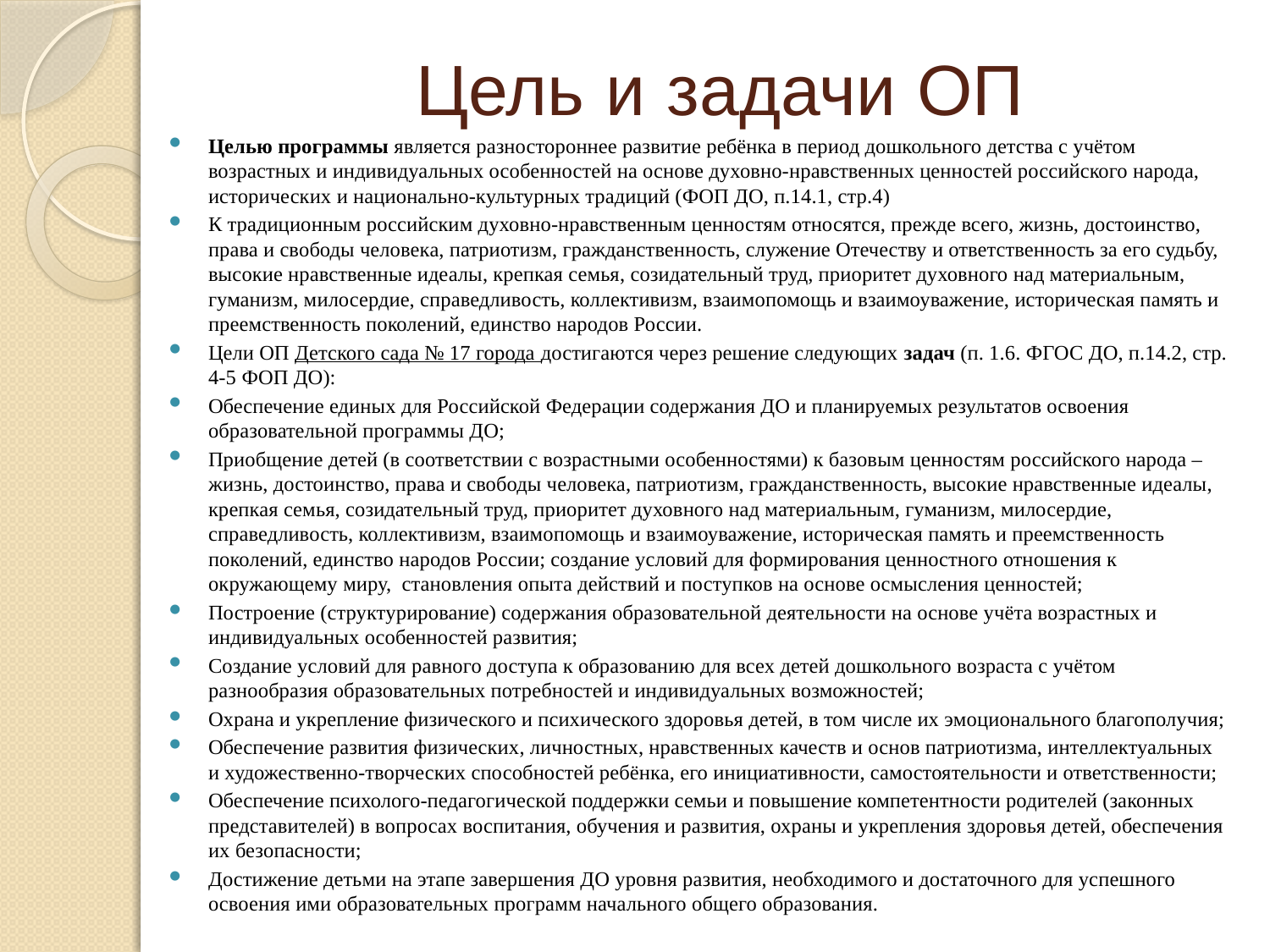

# Цель и задачи ОП
Целью программы является разностороннее развитие ребёнка в период дошкольного детства с учётом возрастных и индивидуальных особенностей на основе духовно-нравственных ценностей российского народа, исторических и национально-культурных традиций (ФОП ДО, п.14.1, стр.4)
К традиционным российским духовно-нравственным ценностям относятся, прежде всего, жизнь, достоинство, права и свободы человека, патриотизм, гражданственность, служение Отечеству и ответственность за его судьбу, высокие нравственные идеалы, крепкая семья, созидательный труд, приоритет духовного над материальным, гуманизм, милосердие, справедливость, коллективизм, взаимопомощь и взаимоуважение, историческая память и преемственность поколений, единство народов России.
Цели ОП Детского сада № 17 города достигаются через решение следующих задач (п. 1.6. ФГОС ДО, п.14.2, стр. 4-5 ФОП ДО):
Обеспечение единых для Российской Федерации содержания ДО и планируемых результатов освоения образовательной программы ДО;
Приобщение детей (в соответствии с возрастными особенностями) к базовым ценностям российского народа – жизнь, достоинство, права и свободы человека, патриотизм, гражданственность, высокие нравственные идеалы, крепкая семья, созидательный труд, приоритет духовного над материальным, гуманизм, милосердие, справедливость, коллективизм, взаимопомощь и взаимоуважение, историческая память и преемственность поколений, единство народов России; создание условий для формирования ценностного отношения к окружающему миру,  становления опыта действий и поступков на основе осмысления ценностей;
Построение (структурирование) содержания образовательной деятельности на основе учёта возрастных и индивидуальных особенностей развития;
Создание условий для равного доступа к образованию для всех детей дошкольного возраста с учётом разнообразия образовательных потребностей и индивидуальных возможностей;
Охрана и укрепление физического и психического здоровья детей, в том числе их эмоционального благополучия;
Обеспечение развития физических, личностных, нравственных качеств и основ патриотизма, интеллектуальных и художественно-творческих способностей ребёнка, его инициативности, самостоятельности и ответственности;
Обеспечение психолого-педагогической поддержки семьи и повышение компетентности родителей (законных представителей) в вопросах воспитания, обучения и развития, охраны и укрепления здоровья детей, обеспечения их безопасности;
Достижение детьми на этапе завершения ДО уровня развития, необходимого и достаточного для успешного освоения ими образовательных программ начального общего образования.